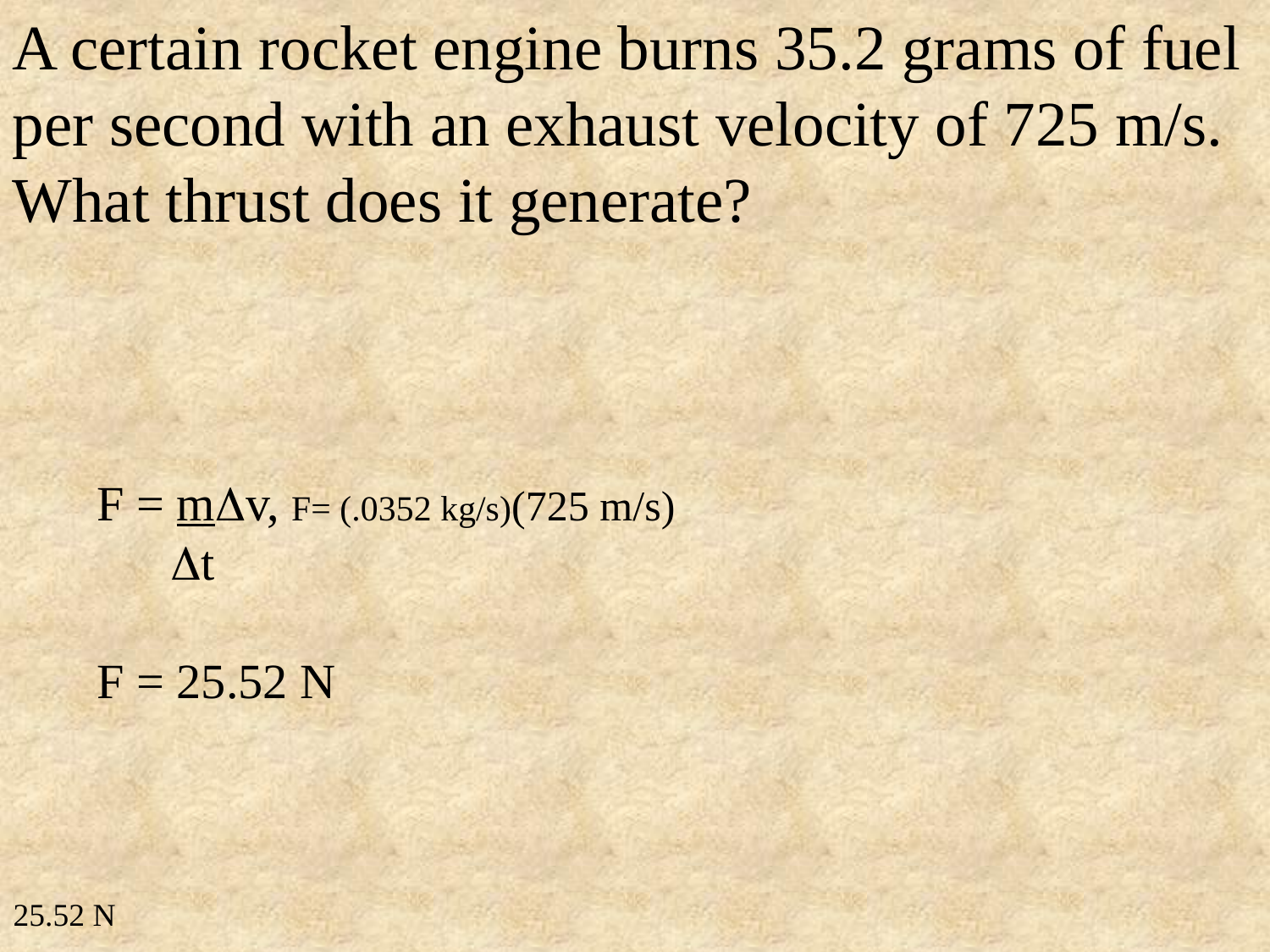

A certain rocket engine burns 35.2 grams of fuel per second with an exhaust velocity of 725 m/s.  What thrust does it generate?
F = mΔv, F= (.0352 kg/s)(725 m/s)
      Δt

F = 25.52 N
25.52 N